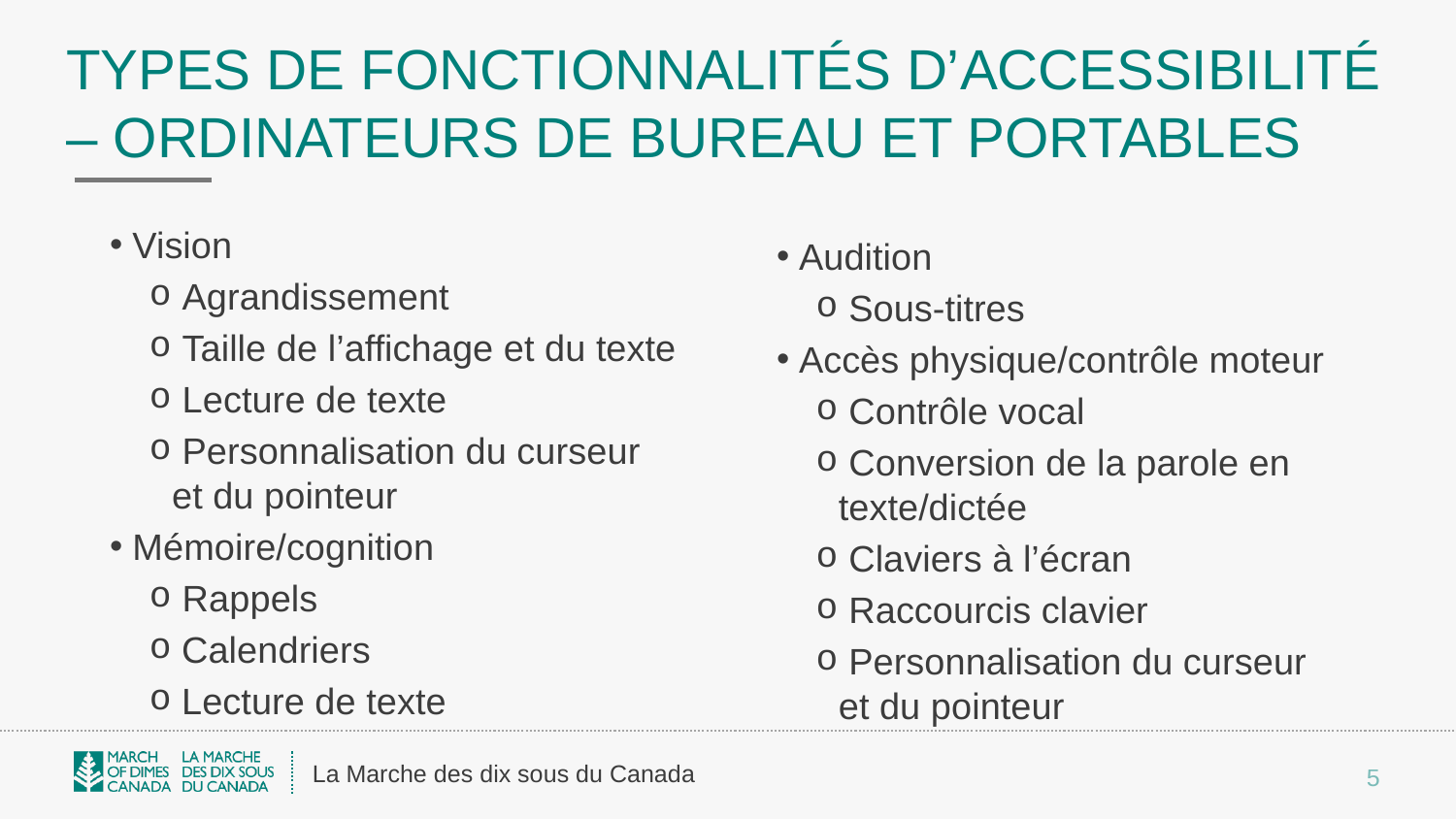

# Types de fonctionnalités d’accessibilité – ordinateurs de bureau et portables
Vision
 Agrandissement
 Taille de l’affichage et du texte
 Lecture de texte
 Personnalisation du curseur 	et du pointeur
Mémoire/cognition
 Rappels
 Calendriers
 Lecture de texte

Audition
 Sous-titres
Accès physique/contrôle moteur
 Contrôle vocal
 Conversion de la parole en 	texte/dictée
 Claviers à l’écran
 Raccourcis clavier
 Personnalisation du curseur 	et du pointeur